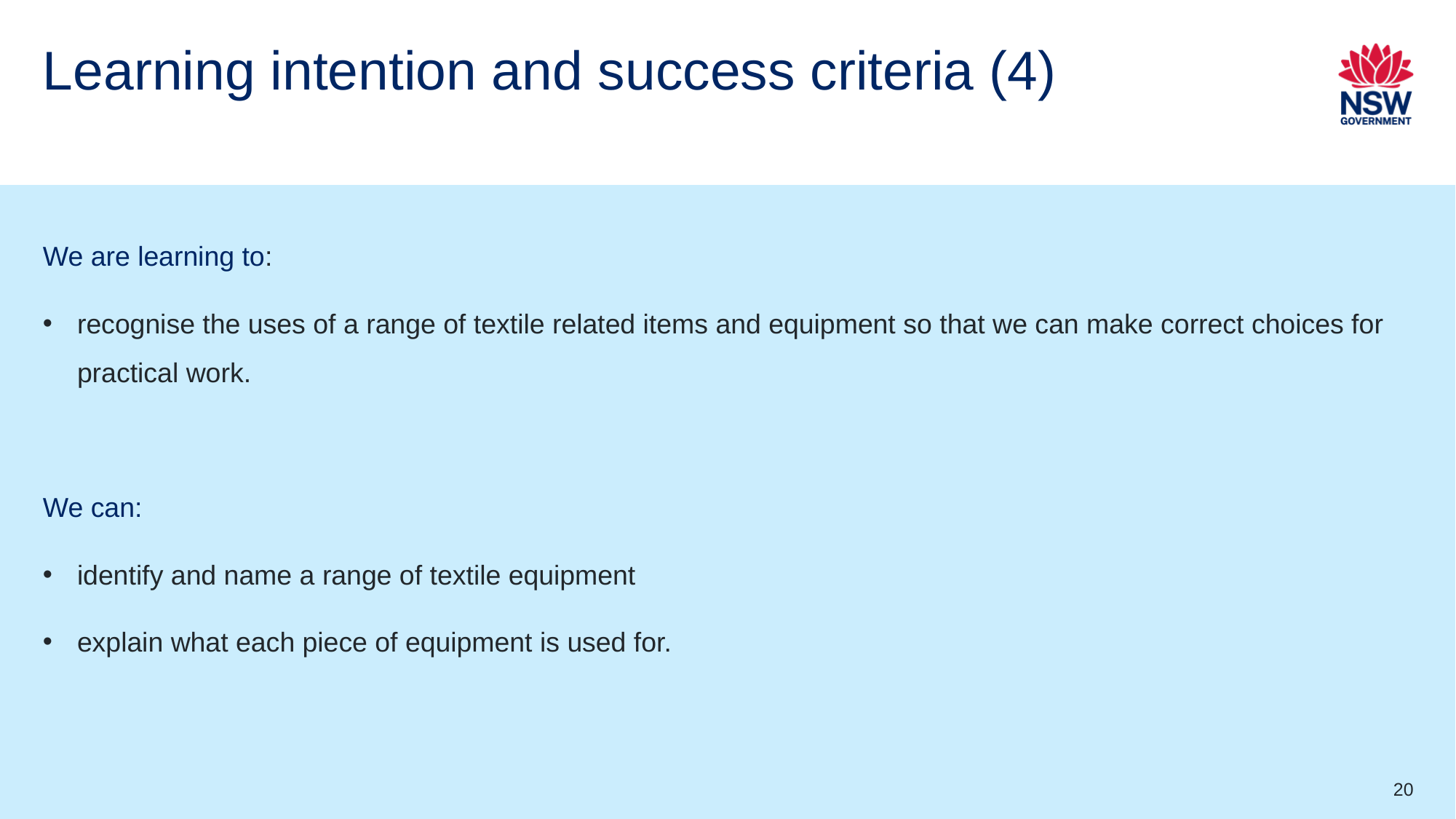

# Learning intention and success criteria (4)
We are learning to:
recognise the uses of a range of textile related items and equipment so that we can make correct choices for practical work.

We can:
identify and name a range of textile equipment
explain what each piece of equipment is used for.

20